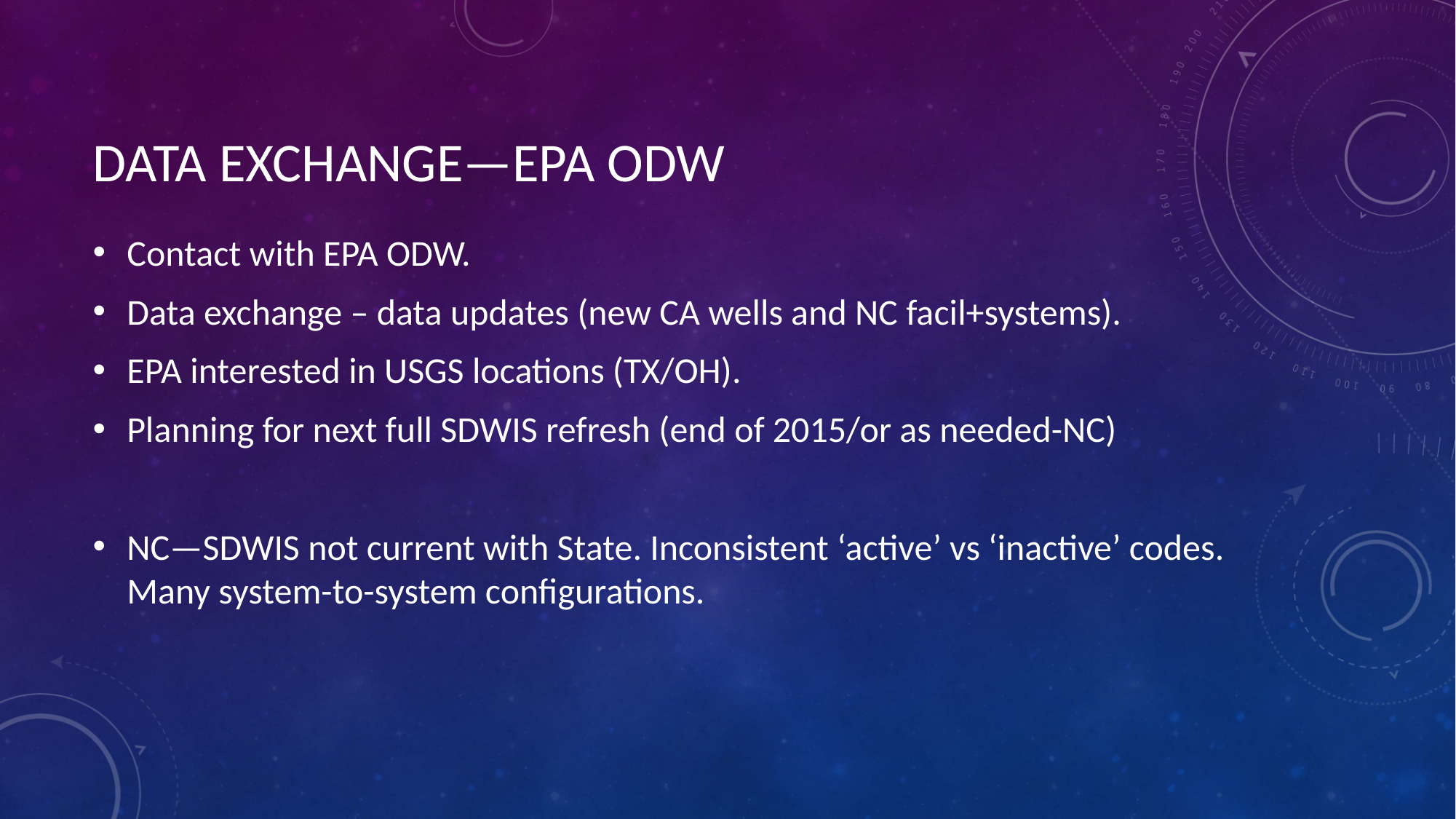

# Data Exchange—EPA ODW
Contact with EPA ODW.
Data exchange – data updates (new CA wells and NC facil+systems).
EPA interested in USGS locations (TX/OH).
Planning for next full SDWIS refresh (end of 2015/or as needed-NC)

NC—SDWIS not current with State. Inconsistent ‘active’ vs ‘inactive’ codes. Many system-to-system configurations.